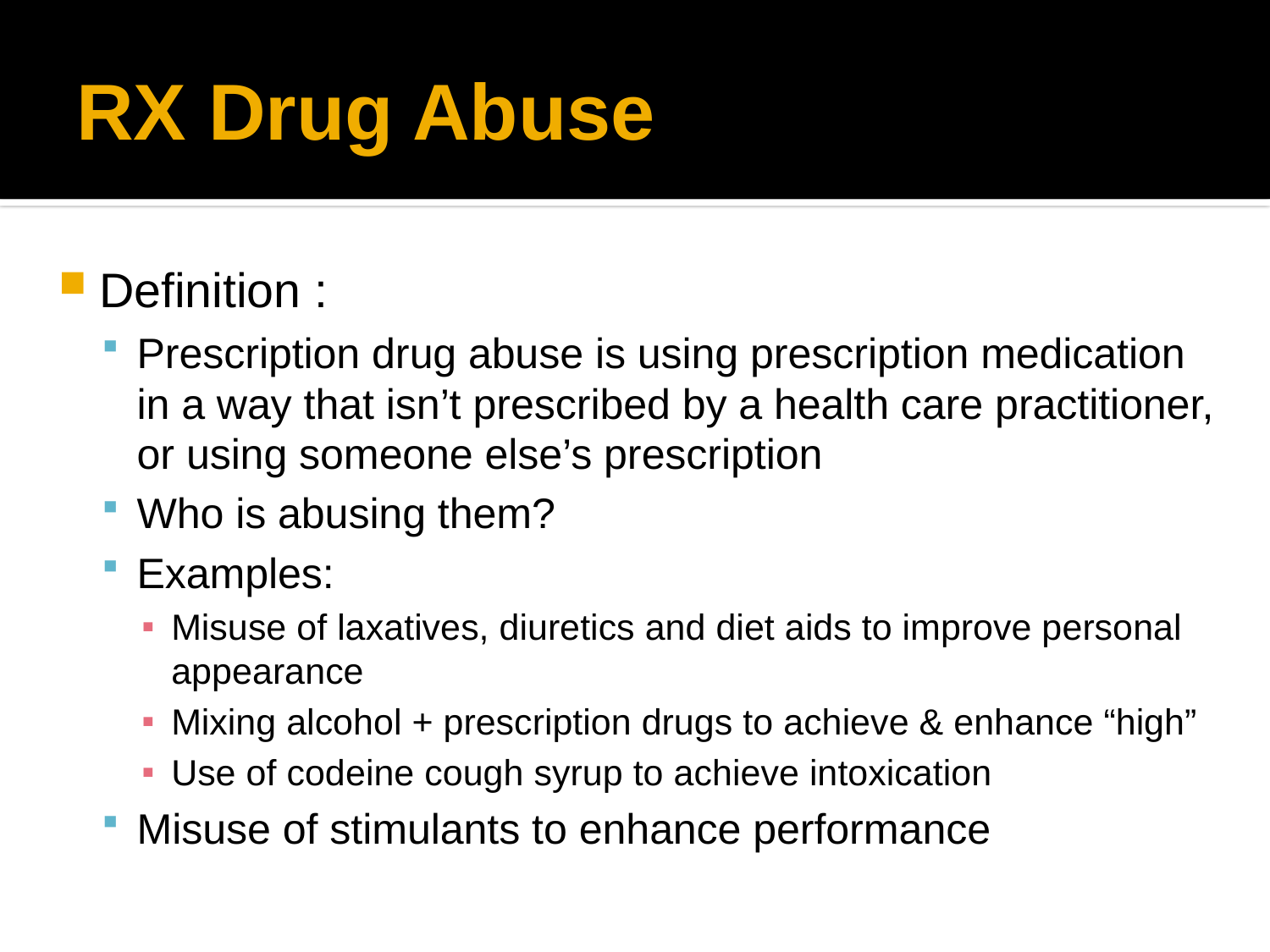

# RX Drug Abuse
Definition :
Prescription drug abuse is using prescription medication in a way that isn’t prescribed by a health care practitioner, or using someone else’s prescription
Who is abusing them?
Examples:
Misuse of laxatives, diuretics and diet aids to improve personal appearance
Mixing alcohol + prescription drugs to achieve & enhance “high”
Use of codeine cough syrup to achieve intoxication
Misuse of stimulants to enhance performance